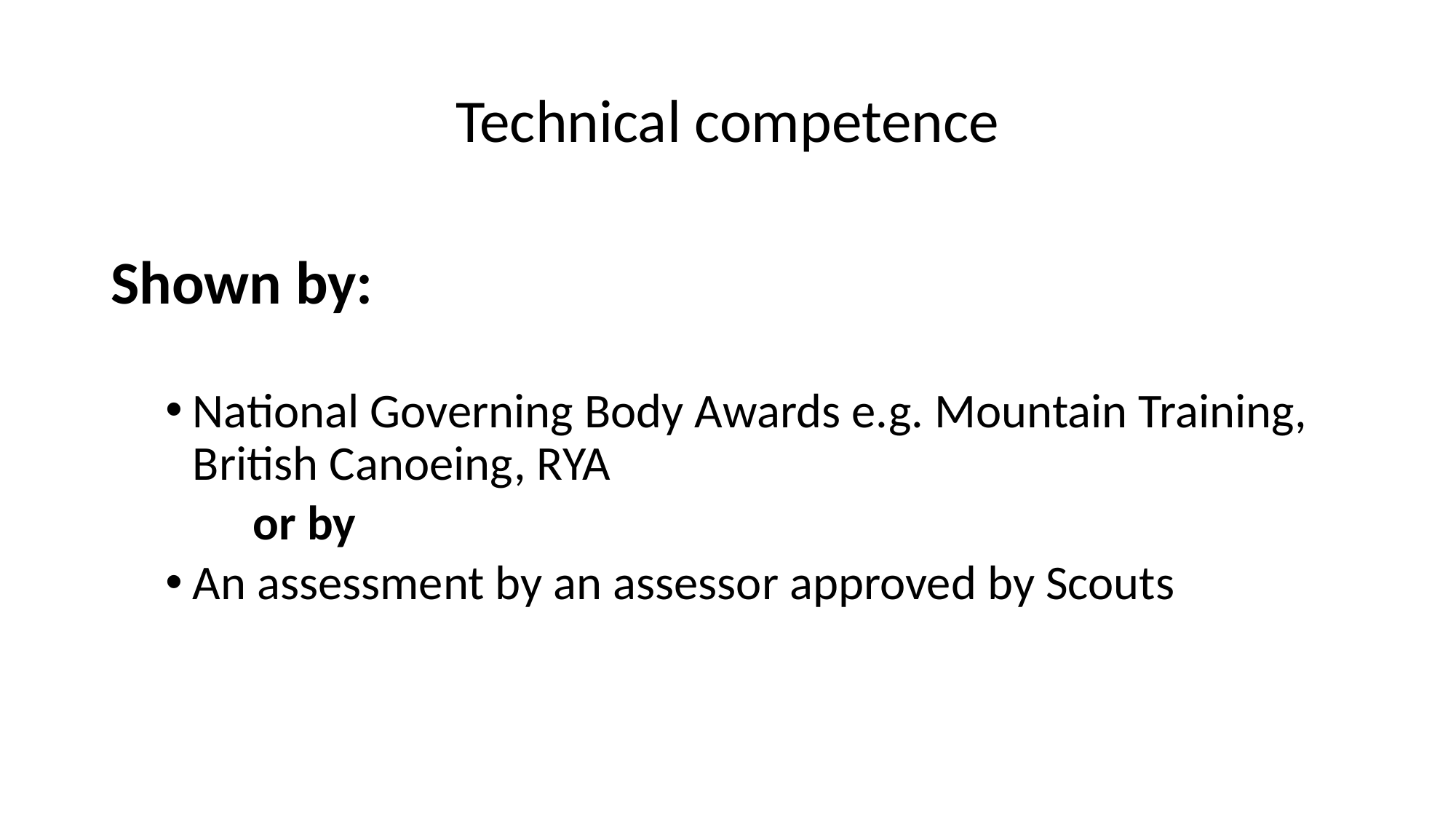

# Technical competence
Shown by:

National Governing Body Awards e.g. Mountain Training, British Canoeing, RYA
        or by
An assessment by an assessor approved by Scouts